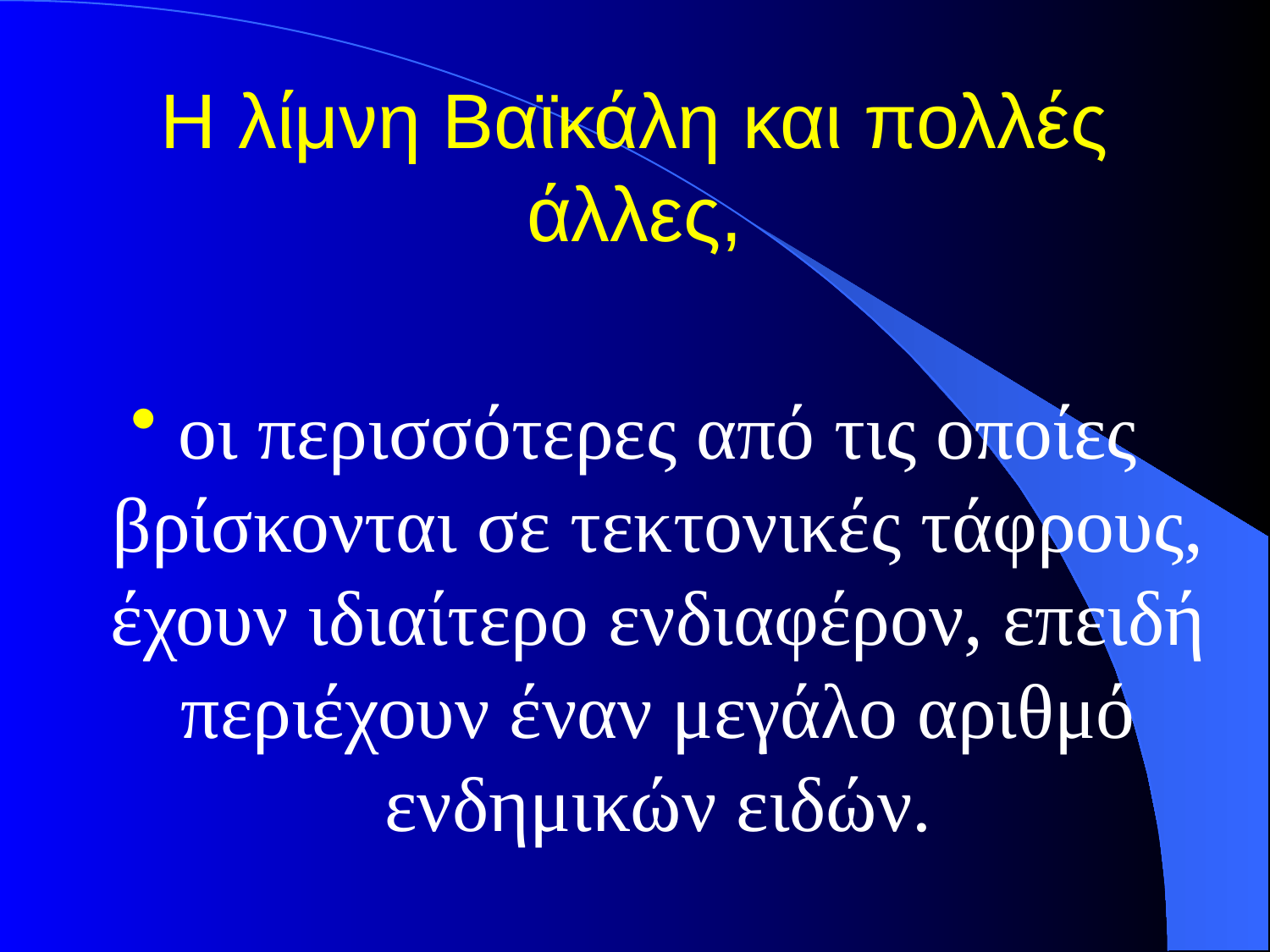

# Η λίμνη Βαϊκάλη και πολλές άλλες,

οι περισσότερες από τις οποίες βρίσκονται σε τεκτονικές τάφρους, έχουν ιδιαίτερο ενδιαφέρον, επειδή περιέχουν έναν μεγάλο αριθμό ενδημικών ειδών.